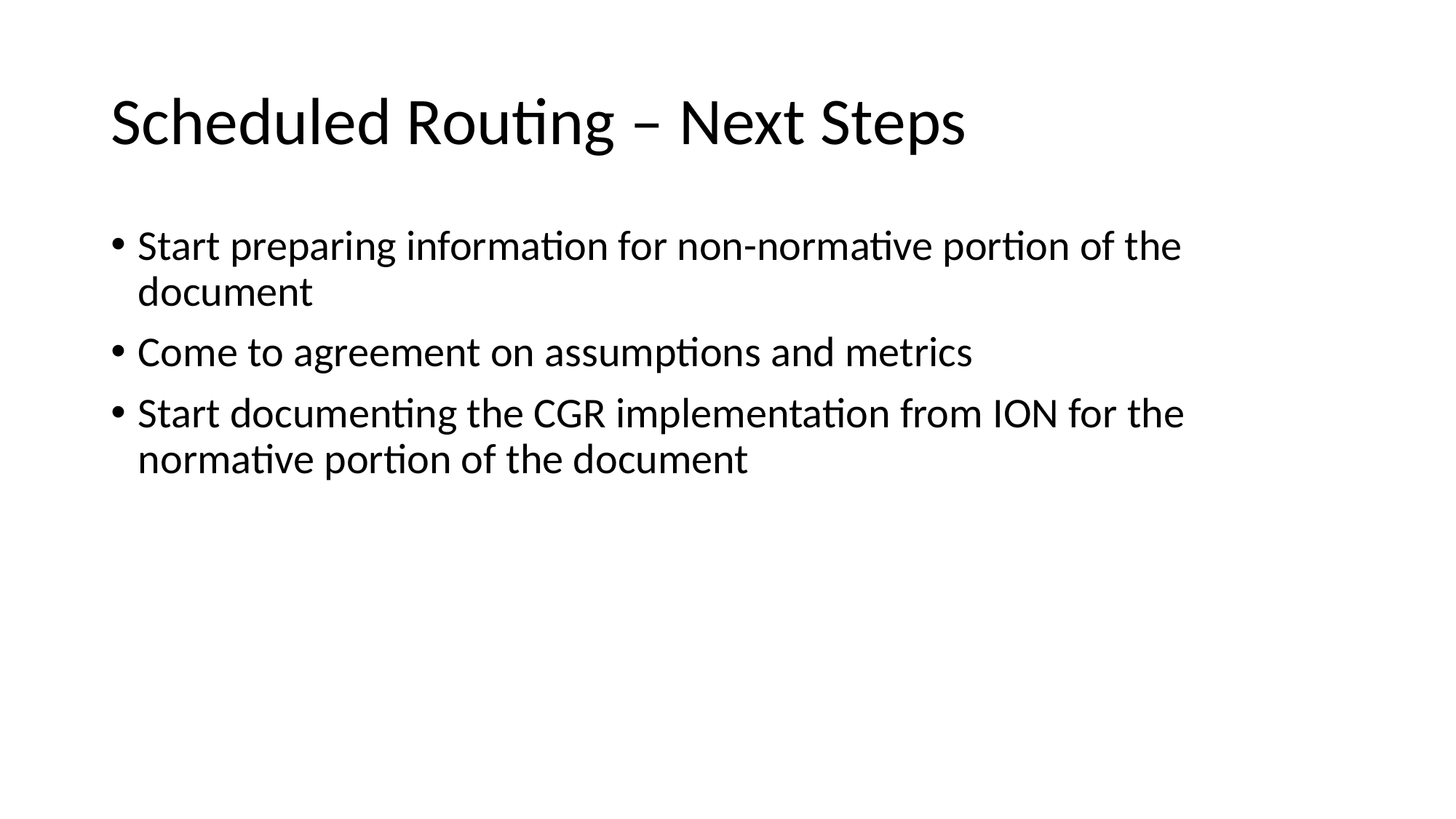

# Scheduled Routing – Next Steps
Start preparing information for non-normative portion of the document
Come to agreement on assumptions and metrics
Start documenting the CGR implementation from ION for the normative portion of the document